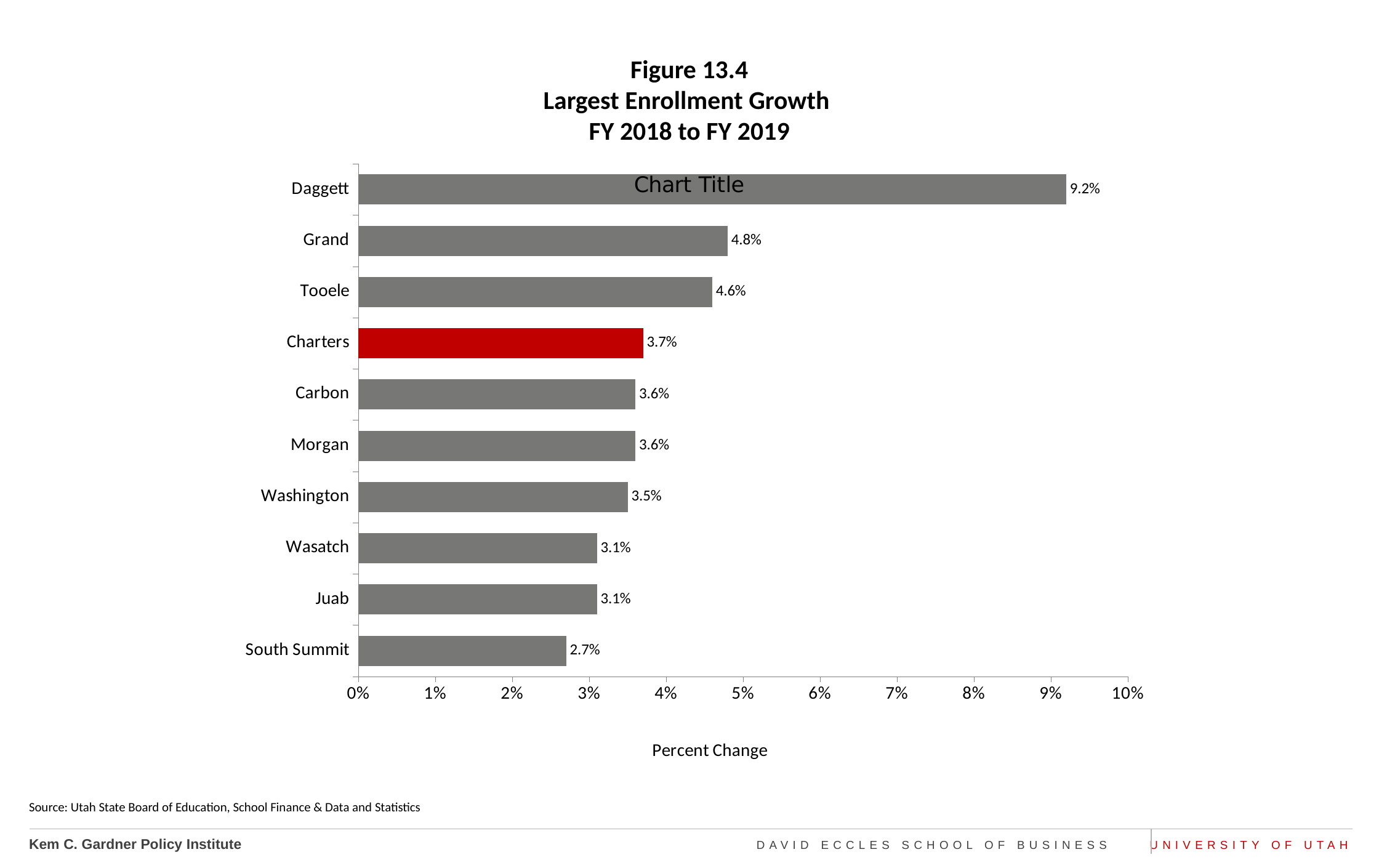

# Figure 13.4 Largest Enrollment Growth FY 2018 to FY 2019

### Chart:

| Category |  |
|---|---|
| South Summit | 0.027 |
| Juab | 0.031 |
| Wasatch | 0.031 |
| Washington | 0.035 |
| Morgan | 0.036 |
| Carbon | 0.036 |
| Charters | 0.037 |
| Tooele | 0.046 |
| Grand | 0.048 |
| Daggett | 0.092 |
Source: Utah State Board of Education, School Finance & Data and Statistics